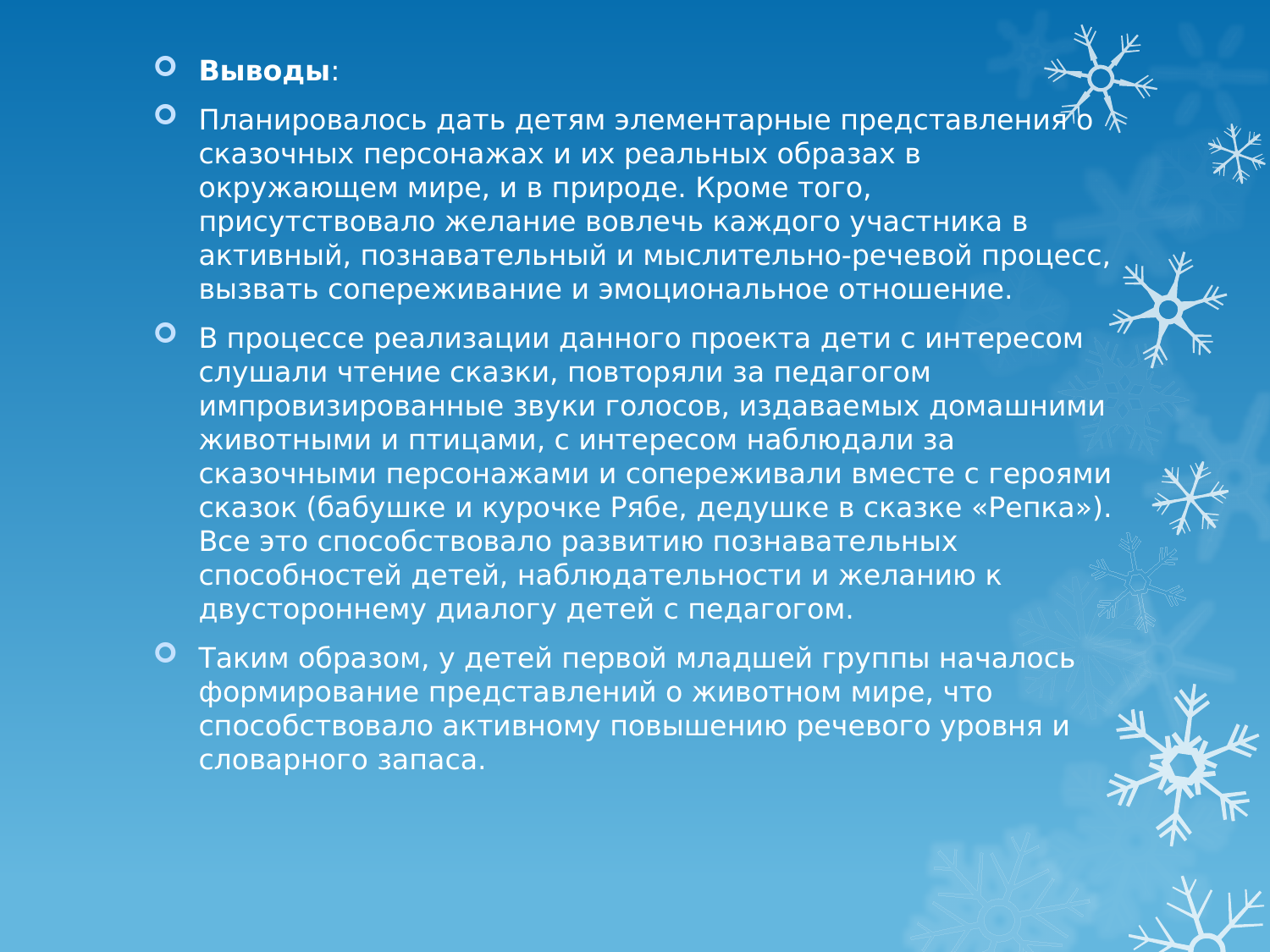

Выводы:
Планировалось дать детям элементарные представления о сказочных персонажах и их реальных образах в окружающем мире, и в природе. Кроме того, присутствовало желание вовлечь каждого участника в активный, познавательный и мыслительно-речевой процесс, вызвать сопереживание и эмоциональное отношение.
В процессе реализации данного проекта дети с интересом слушали чтение сказки, повторяли за педагогом импровизированные звуки голосов, издаваемых домашними животными и птицами, с интересом наблюдали за сказочными персонажами и сопереживали вместе с героями сказок (бабушке и курочке Рябе, дедушке в сказке «Репка»). Все это способствовало развитию познавательных способностей детей, наблюдательности и желанию к двустороннему диалогу детей с педагогом.
Таким образом, у детей первой младшей группы началось формирование представлений о животном мире, что способствовало активному повышению речевого уровня и словарного запаса.